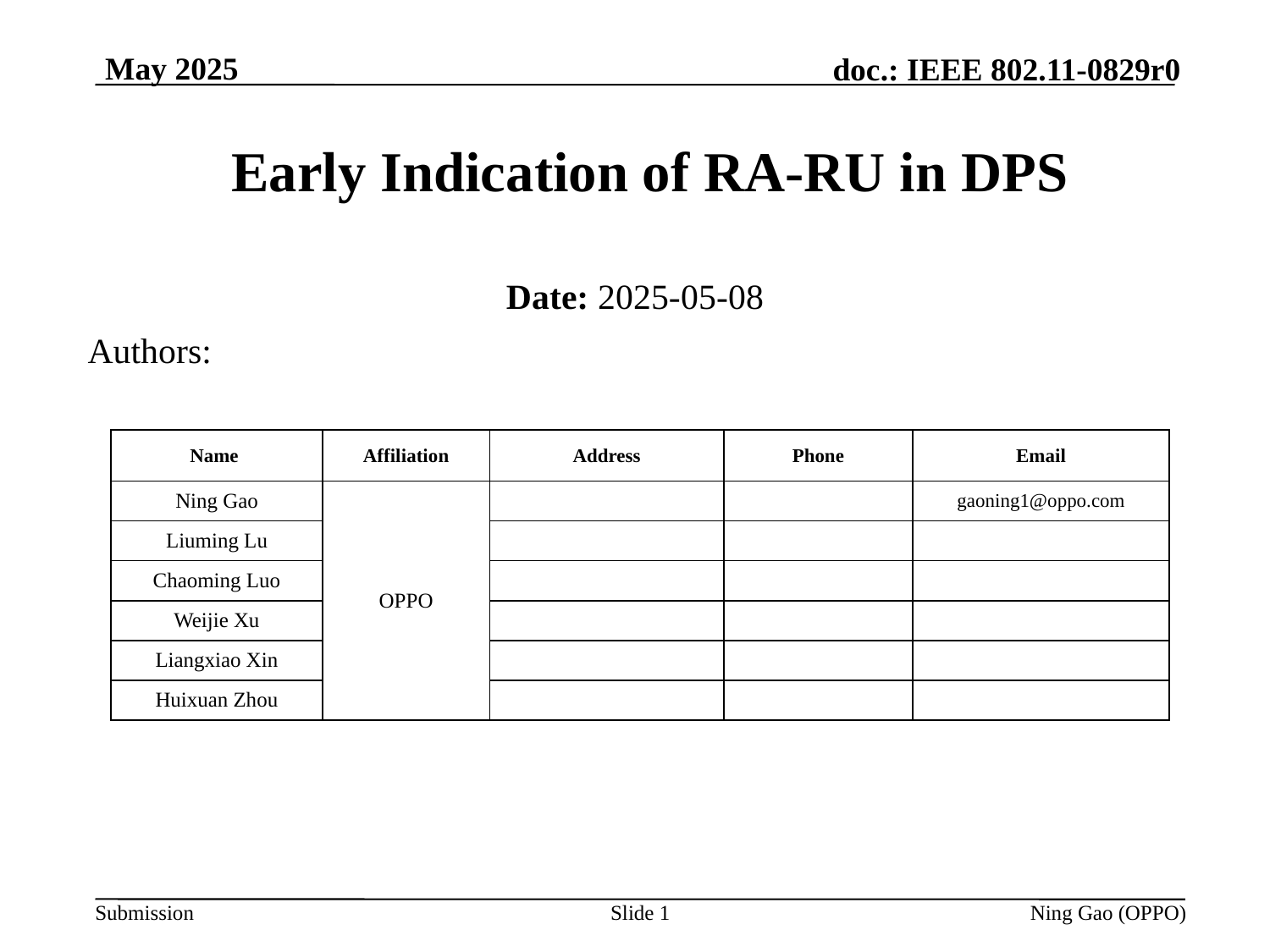

May 2025
# Early Indication of RA-RU in DPS
Date: 2025-05-08
Authors:
| Name | Affiliation | Address | Phone | Email |
| --- | --- | --- | --- | --- |
| Ning Gao | OPPO |  |  | gaoning1@oppo.com |
| Liuming Lu |  |  |  |  |
| Chaoming Luo |  |  |  |  |
| Weijie Xu |  |  |  |  |
| Liangxiao Xin |  |  |  |  |
| Huixuan Zhou |  |  |  |  |
Slide 1
Ning Gao (OPPO)